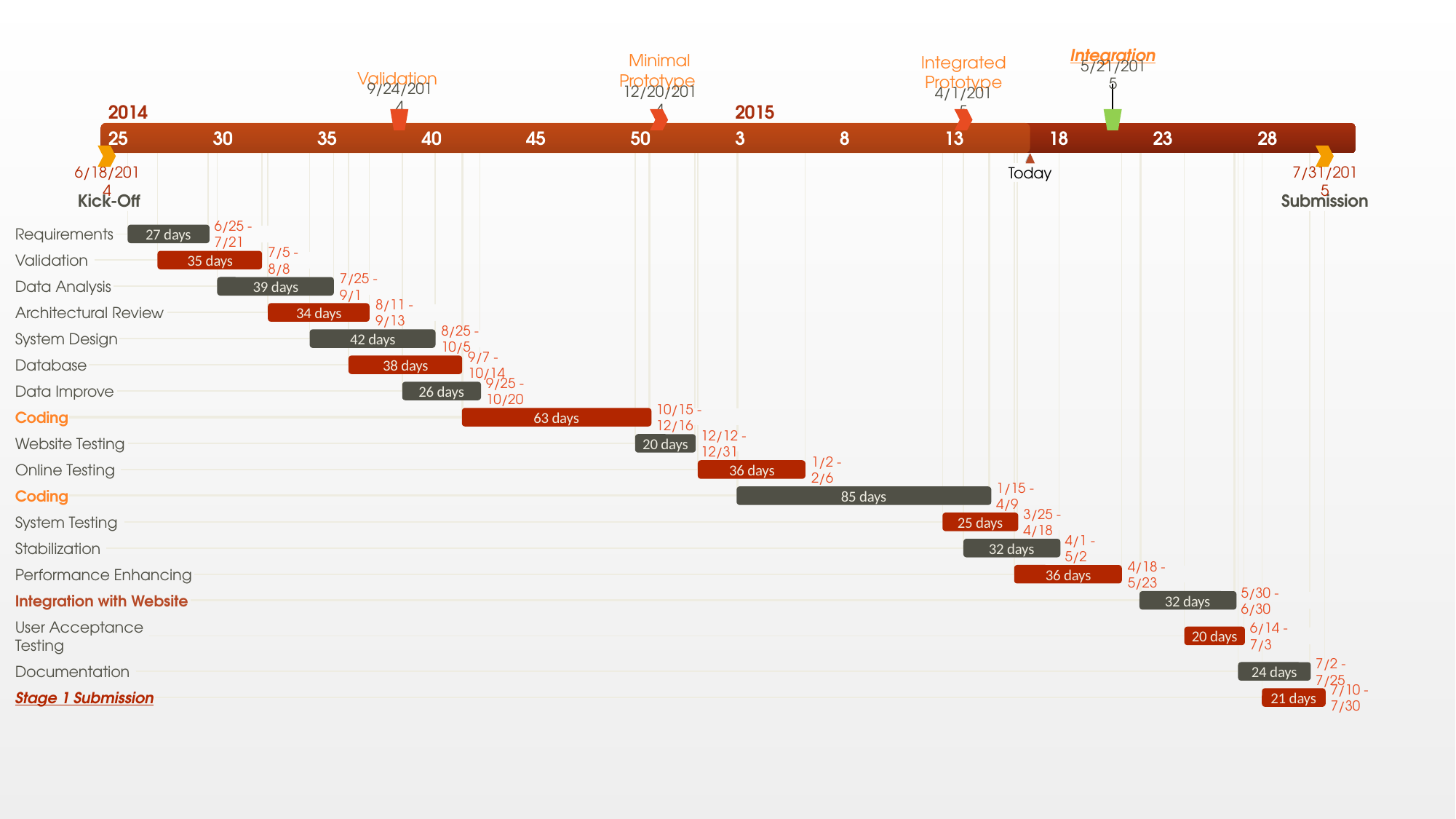

Integration
Minimal Prototype
Integrated Prototype
5/21/2015
Validation
9/24/2014
12/20/2014
4/1/2015
2014
2015

2014
2015

25
30
35
40
45
50
3
8
13
18
23
28

Today
6/18/2014
7/31/2015
 Kick-Off
Submission

Requirements

27 days
6/25 - 7/21

Validation

35 days
7/5 - 8/8

Data Analysis

39 days
7/25 - 9/1

Architectural Review

34 days
8/11 - 9/13

System Design

42 days
8/25 - 10/5

Database

38 days
9/7 - 10/14

Data Improve

26 days
9/25 - 10/20

Coding

63 days
10/15 - 12/16

Website Testing

20 days
12/12 - 12/31

Online Testing

36 days
1/2 - 2/6

Coding

85 days
1/15 - 4/9

System Testing

25 days
3/25 - 4/18

Stabilization

32 days
4/1 - 5/2

Performance Enhancing

36 days
4/18 - 5/23

Integration with Website

32 days
5/30 - 6/30

User Acceptance Testing

20 days
6/14 - 7/3

Documentation

24 days
7/2 - 7/25

Stage 1 Submission

21 days
7/10 - 7/30